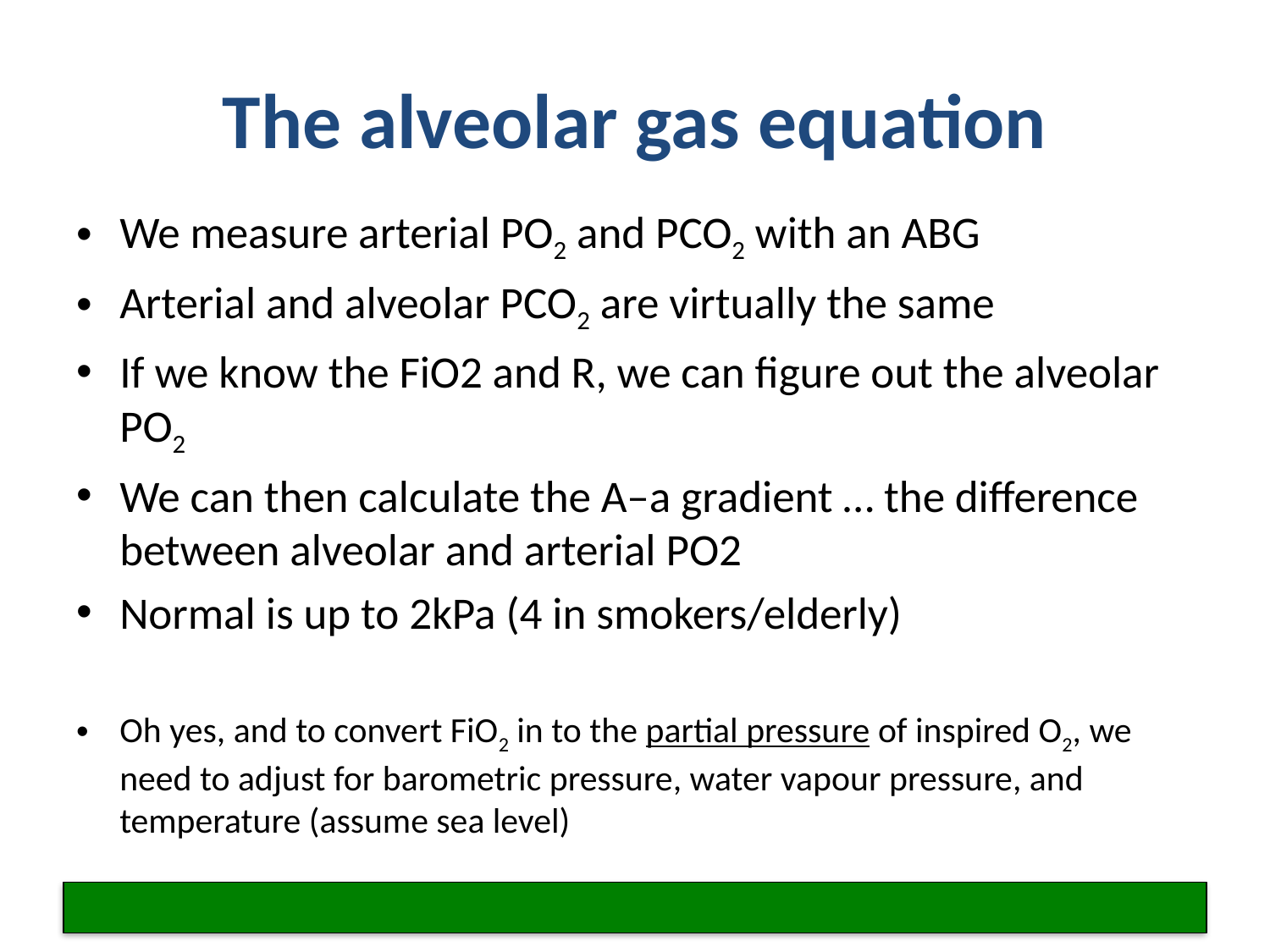

# The alveolar gas equation
We measure arterial PO2 and PCO2 with an ABG
Arterial and alveolar PCO2 are virtually the same
If we know the FiO2 and R, we can figure out the alveolar PO2
We can then calculate the A–a gradient … the difference between alveolar and arterial PO2
Normal is up to 2kPa (4 in smokers/elderly)

Oh yes, and to convert FiO2 in to the partial pressure of inspired O2, we need to adjust for barometric pressure, water vapour pressure, and temperature (assume sea level)